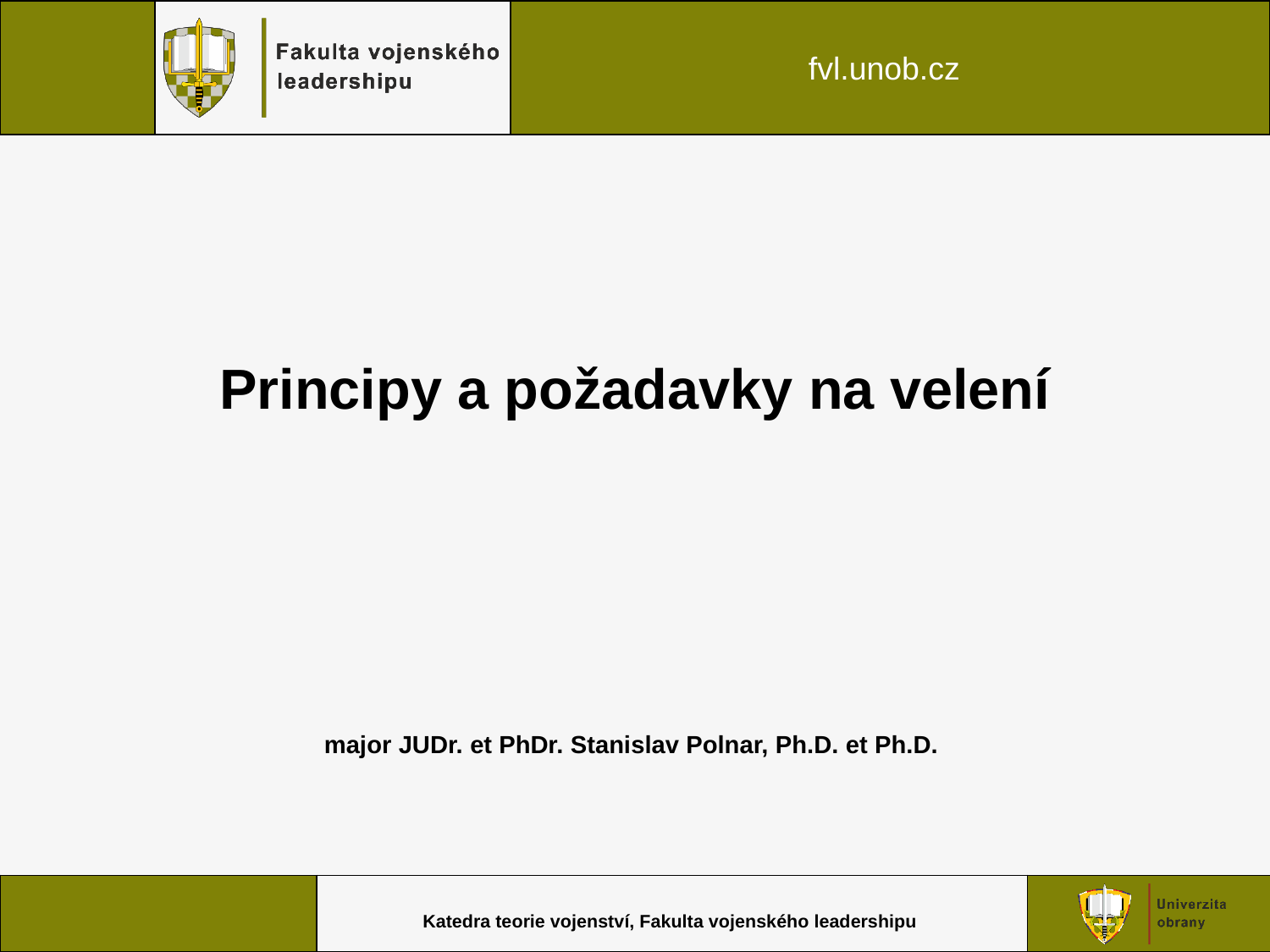

# Principy a požadavky na velení

major JUDr. et PhDr. Stanislav Polnar, Ph.D. et Ph.D.

Katedra teorie vojenství, Fakulta vojenského leadershipu